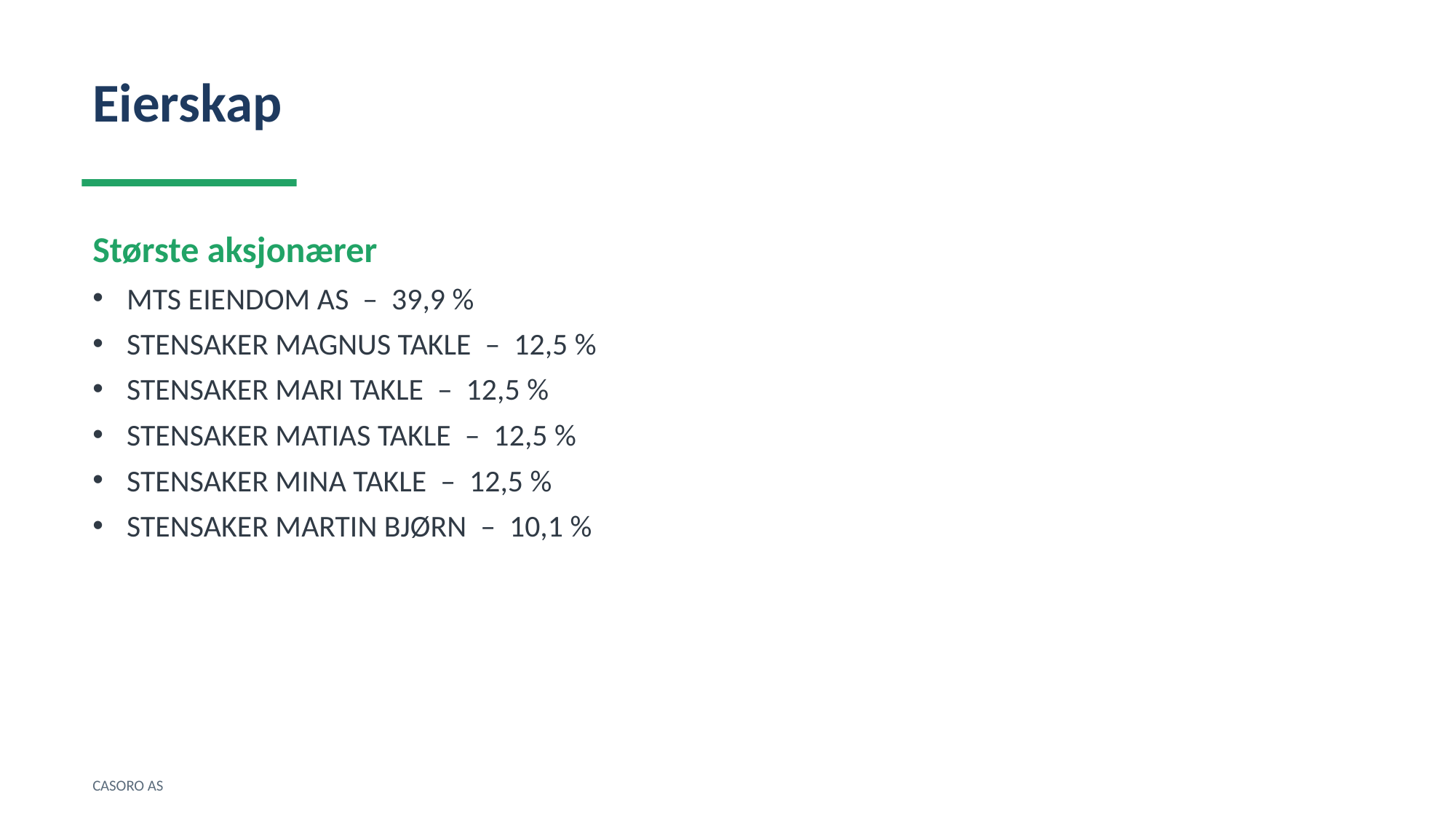

Eierskap

Største aksjonærer
MTS EIENDOM AS  –  39,9 %
STENSAKER MAGNUS TAKLE  –  12,5 %
STENSAKER MARI TAKLE  –  12,5 %
STENSAKER MATIAS TAKLE  –  12,5 %
STENSAKER MINA TAKLE  –  12,5 %
STENSAKER MARTIN BJØRN  –  10,1 %
CASORO AS